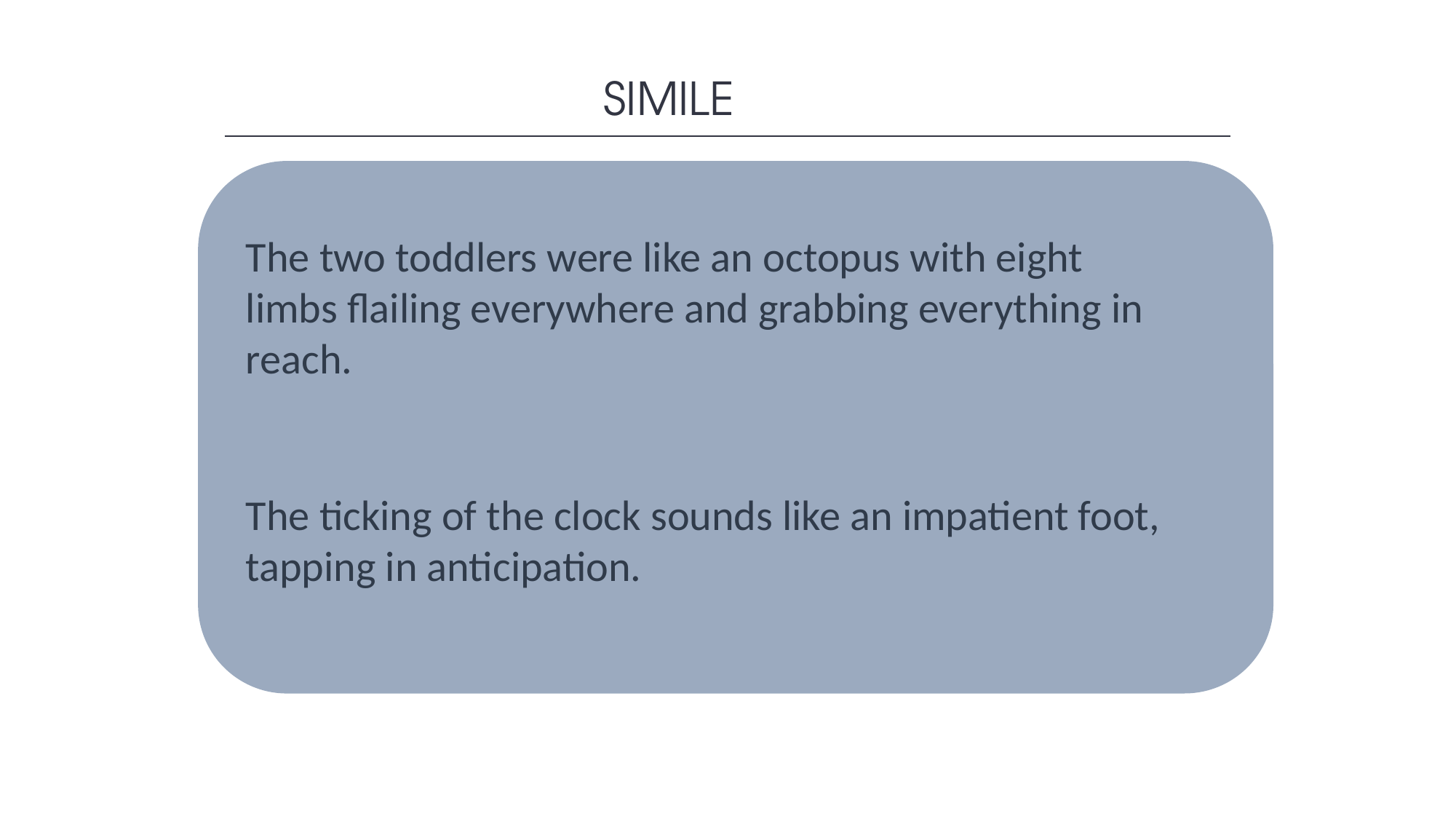

SIMILE
HAWKES LEARNING

The two toddlers were like an octopus with eight limbs flailing everywhere and grabbing everything in reach.

The ticking of the clock sounds like an impatient foot, tapping in anticipation.